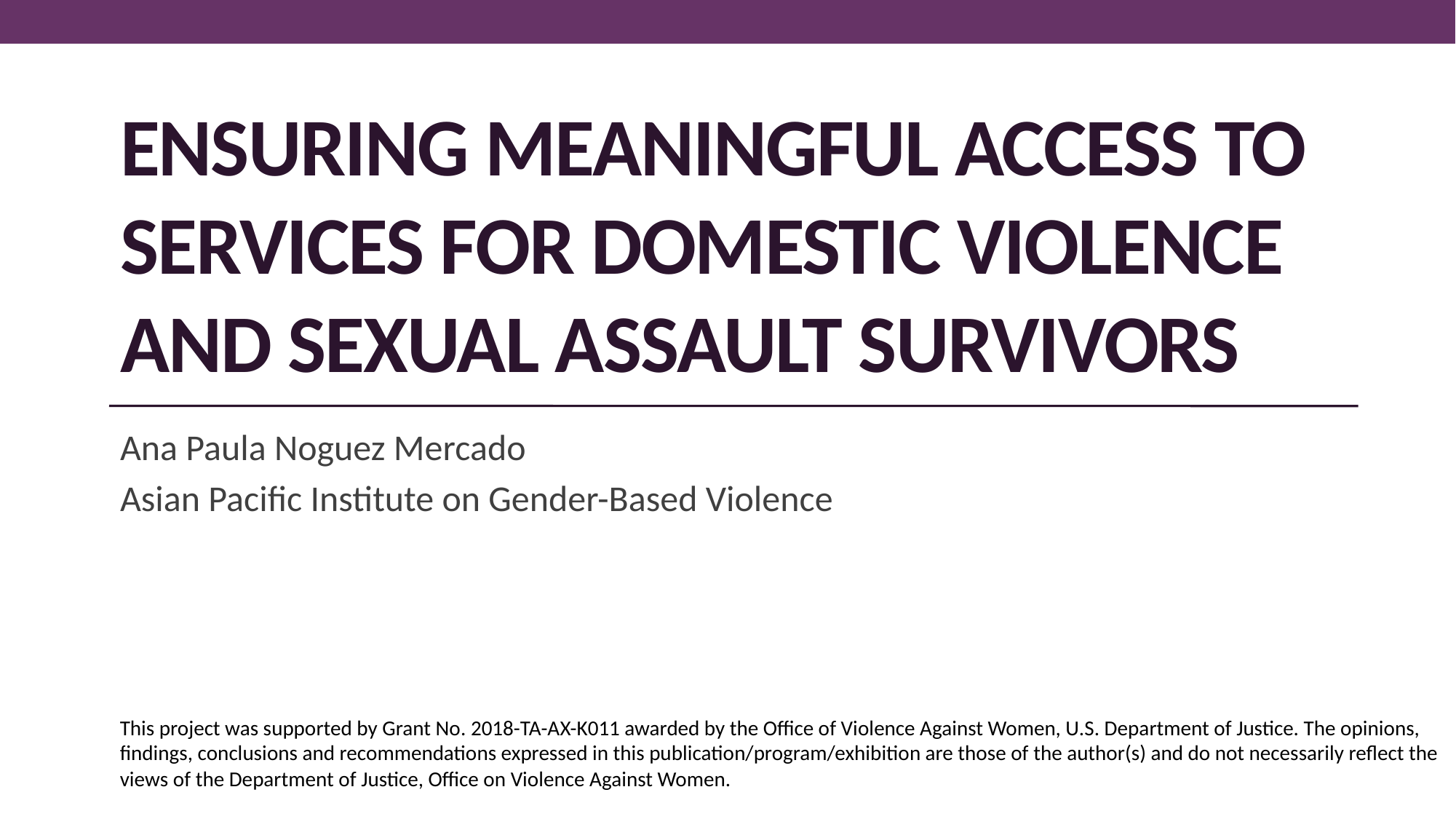

# Ensuring meaningful access to services for domestic violence and sexual assault survivors
Ana Paula Noguez Mercado
Asian Pacific Institute on Gender-Based Violence
This project was supported by Grant No. 2018-TA-AX-K011 awarded by the Office of Violence Against Women, U.S. Department of Justice. The opinions, findings, conclusions and recommendations expressed in this publication/program/exhibition are those of the author(s) and do not necessarily reflect the views of the Department of Justice, Office on Violence Against Women.